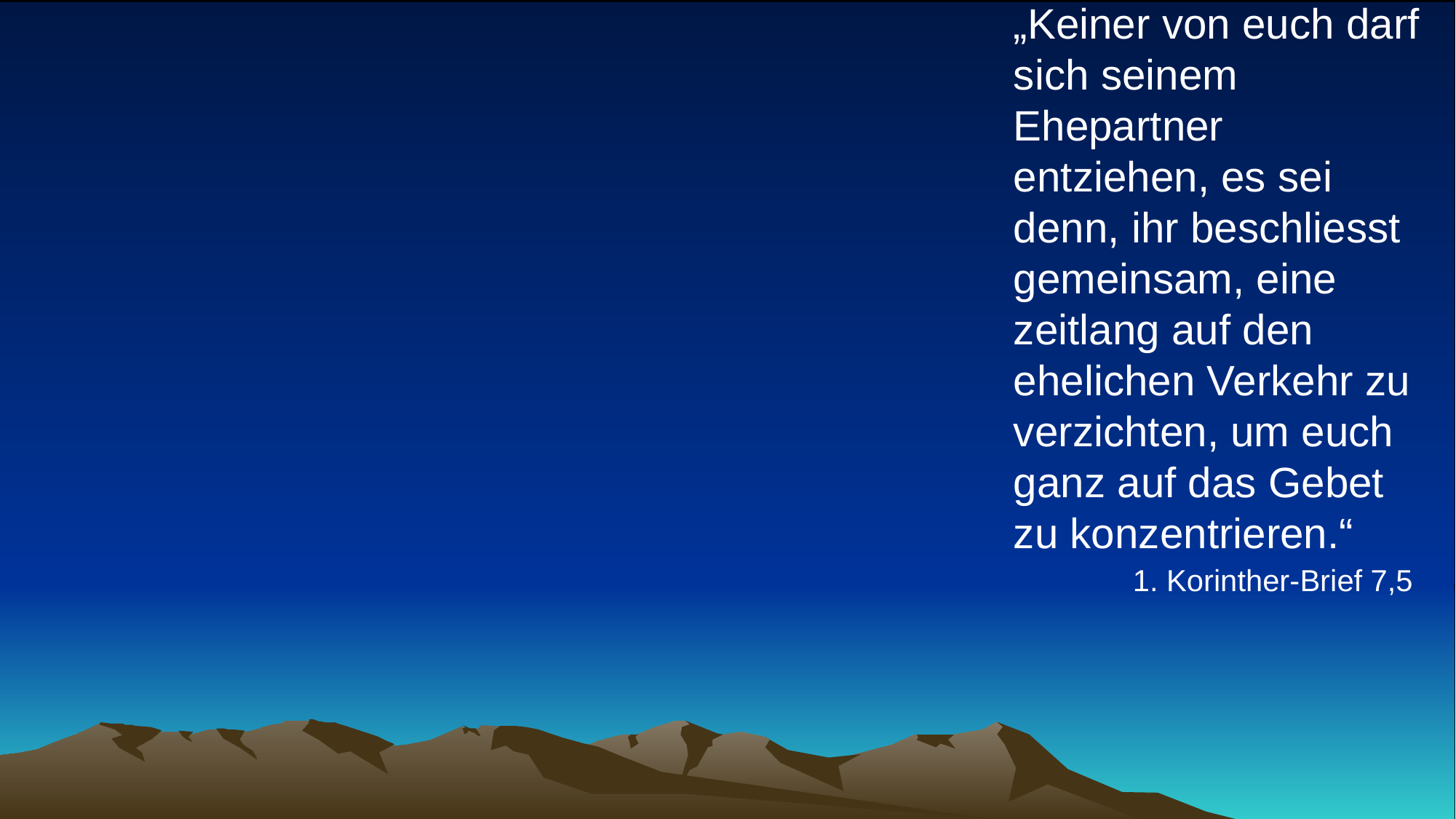

# „Keiner von euch darf sich seinem Ehepartner entziehen, es sei denn, ihr beschliesst gemeinsam, eine zeitlang auf den ehelichen Verkehr zu verzichten, um euch ganz auf das Gebet zu konzentrieren.“
1. Korinther-Brief 7,5